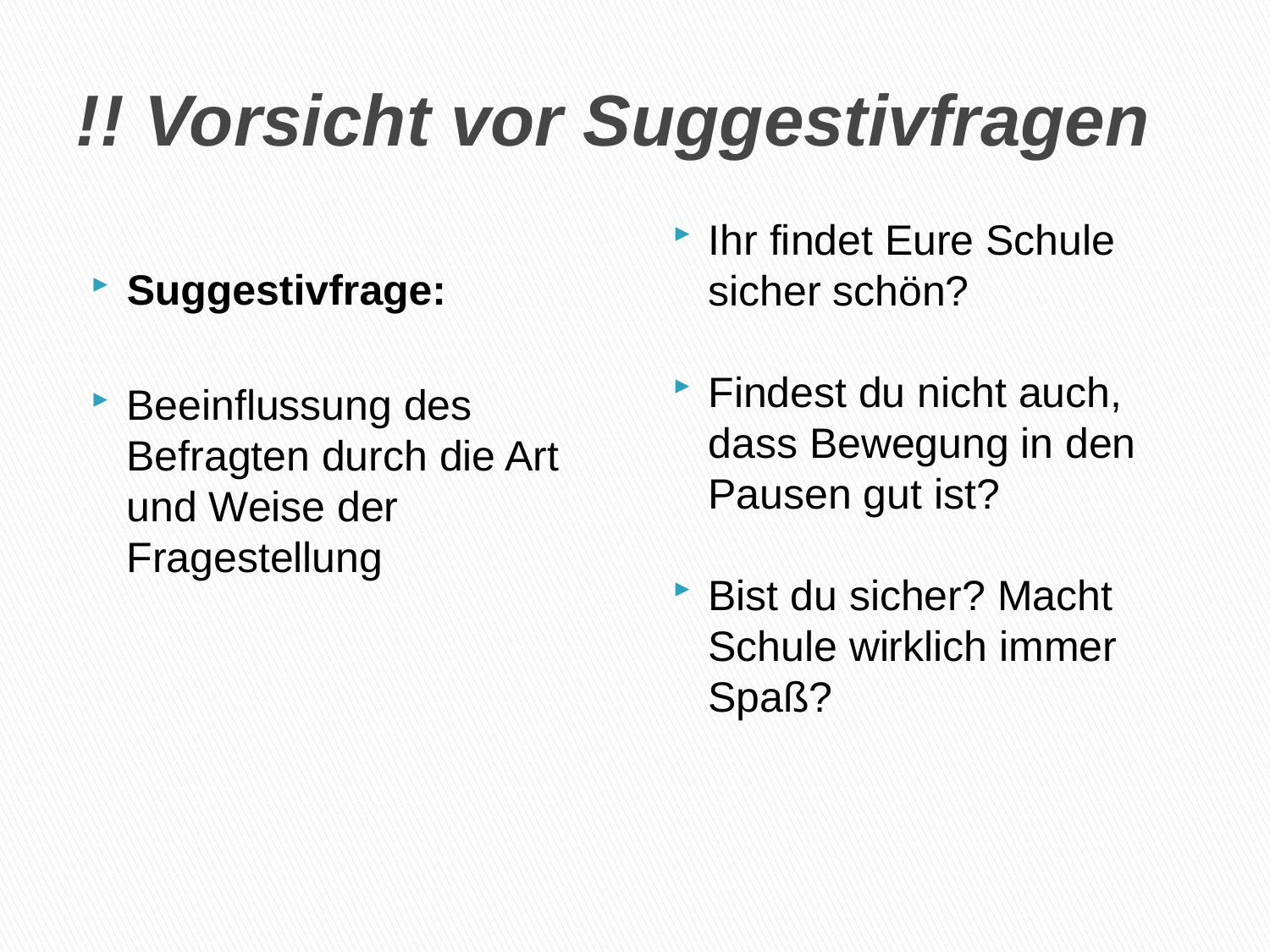

# !! Vorsicht vor Suggestivfragen
Ihr findet Eure Schule sicher schön?

Findest du nicht auch, dass Bewegung in den Pausen gut ist?

Bist du sicher? Macht Schule wirklich immer Spaß?

Suggestivfrage:

Beeinflussung des Befragten durch die Art und Weise der Fragestellung